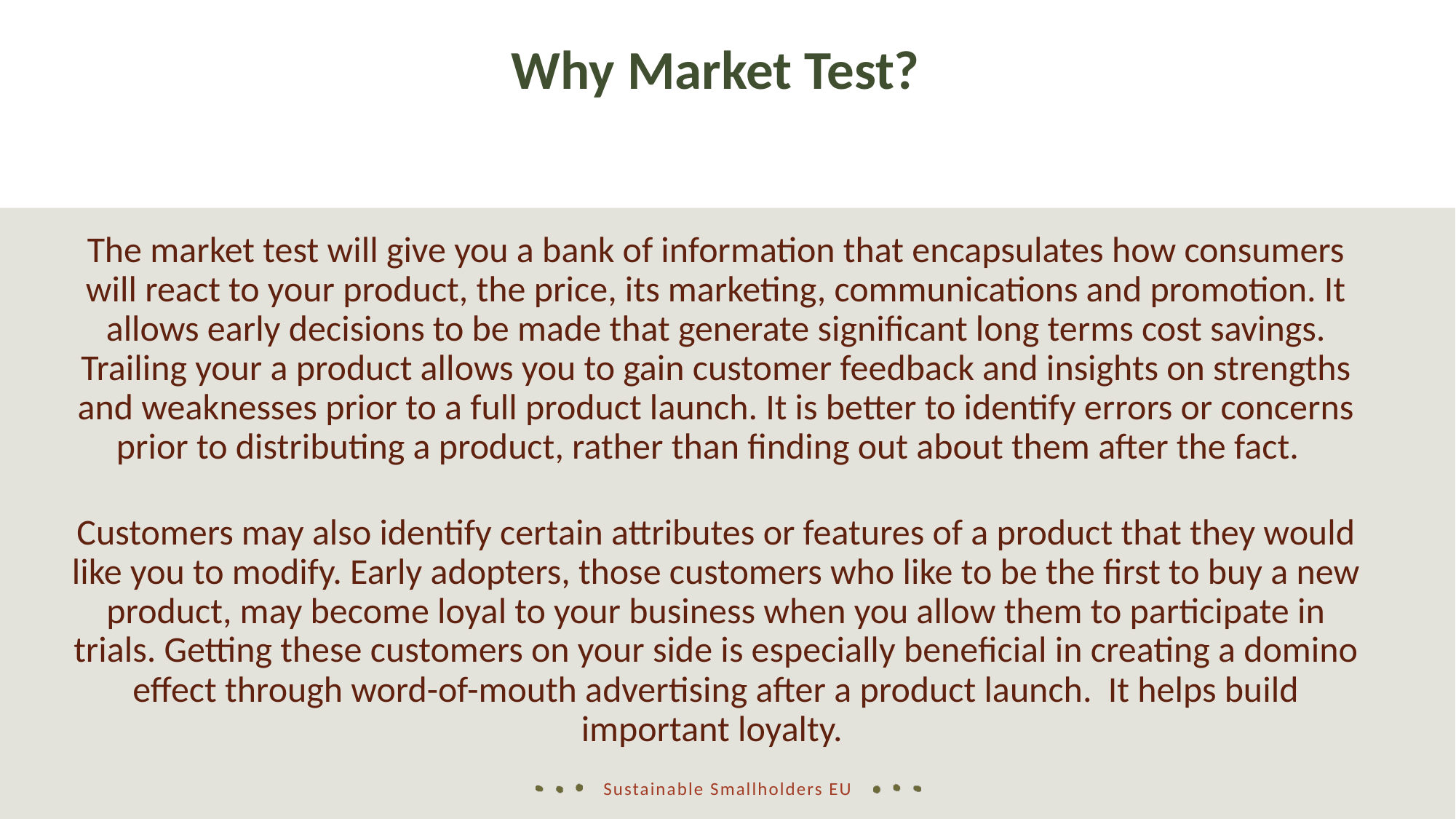

Why Market Test?
The market test will give you a bank of information that encapsulates how consumers will react to your product, the price, its marketing, communications and promotion. It allows early decisions to be made that generate significant long terms cost savings. Trailing your a product allows you to gain customer feedback and insights on strengths and weaknesses prior to a full product launch. It is better to identify errors or concerns prior to distributing a product, rather than finding out about them after the fact.

Customers may also identify certain attributes or features of a product that they would like you to modify. Early adopters, those customers who like to be the first to buy a new product, may become loyal to your business when you allow them to participate in trials. Getting these customers on your side is especially beneficial in creating a domino effect through word-of-mouth advertising after a product launch.  It helps build important loyalty.